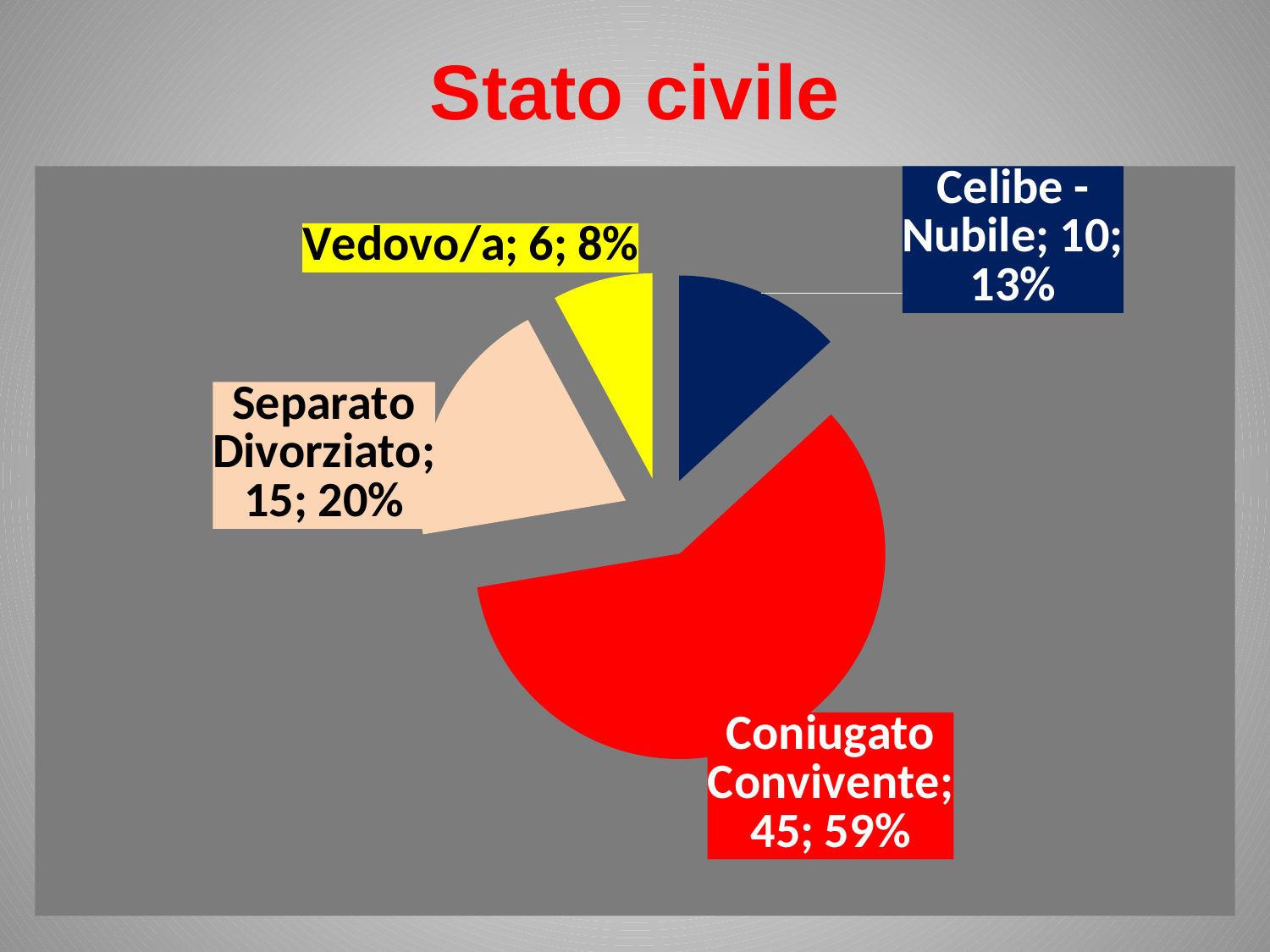

Stato civile

### Chart

| Category |  |
|---|---|
| Celibe - Nubile | 10.0 |
| Coniugato Convivente | 45.0 |
| Separato Divorziato | 15.0 |
| Vedovo/a | 6.0 |